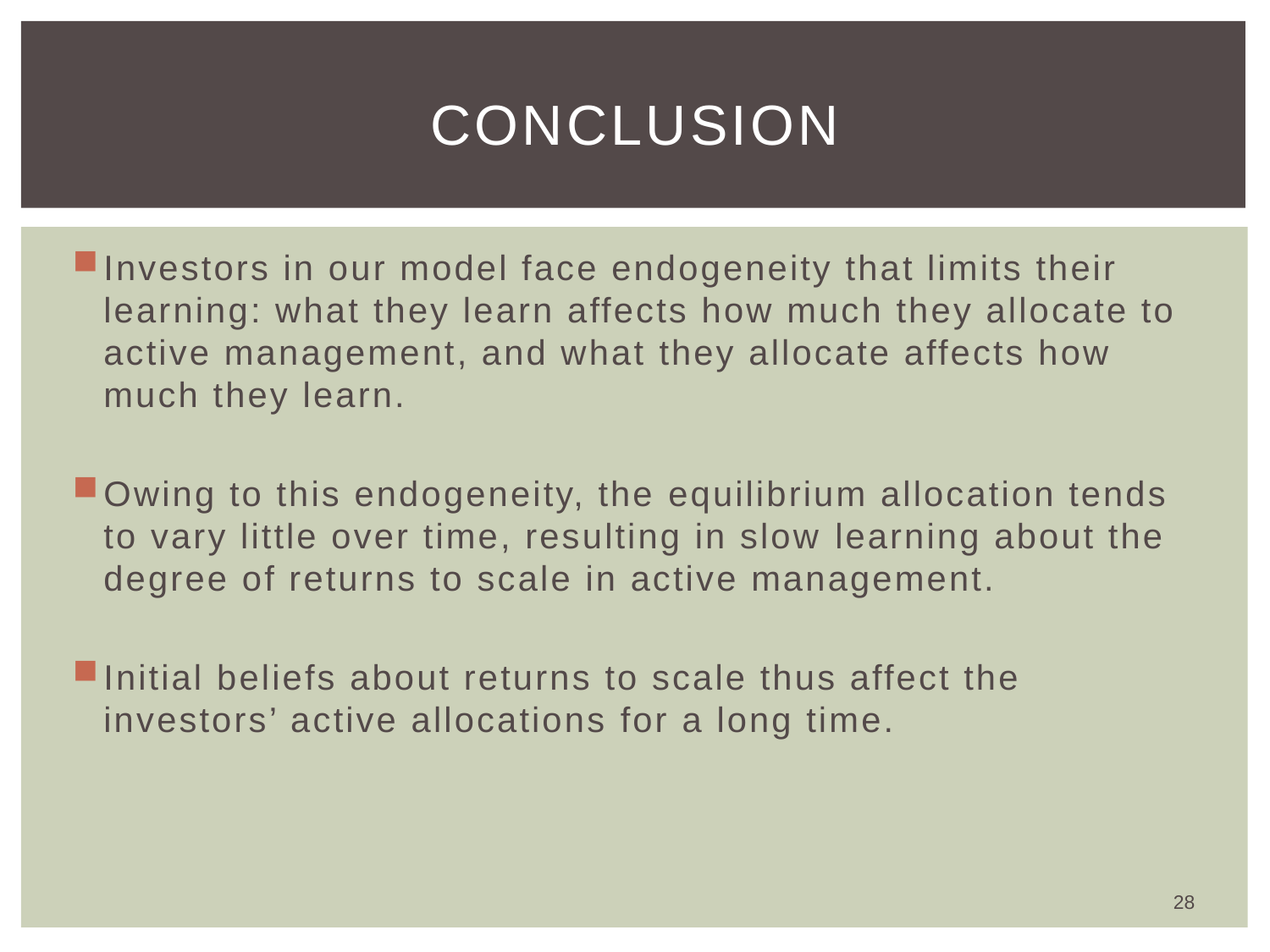

# conclusion
Investors in our model face endogeneity that limits their learning: what they learn affects how much they allocate to active management, and what they allocate affects how much they learn.

Owing to this endogeneity, the equilibrium allocation tends to vary little over time, resulting in slow learning about the degree of returns to scale in active management.

Initial beliefs about returns to scale thus affect the investors’ active allocations for a long time.

28